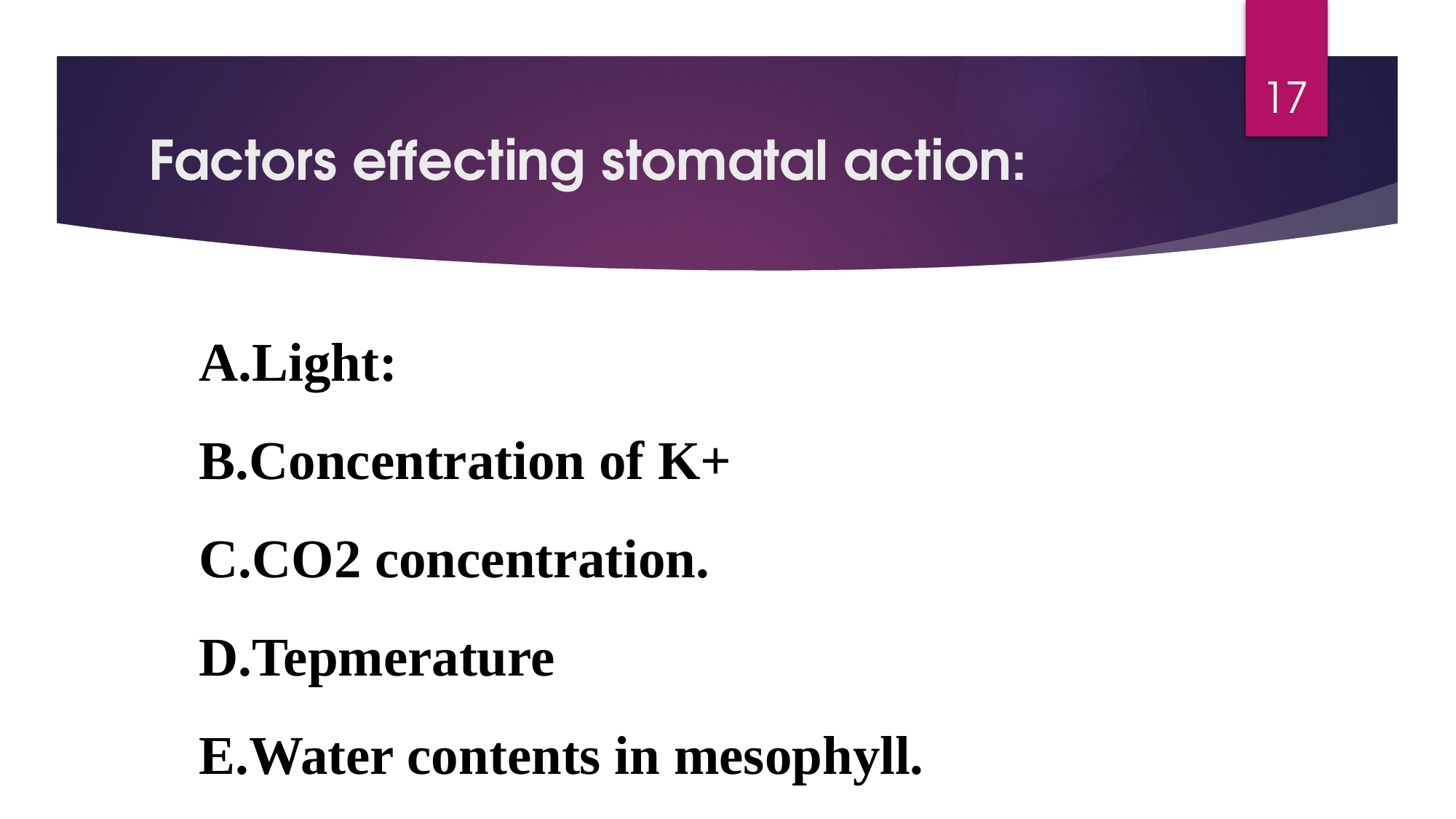

17
# Factors effecting stomatal action:
Light:
Concentration of K+
CO2 concentration.
Tepmerature
Water contents in mesophyll.